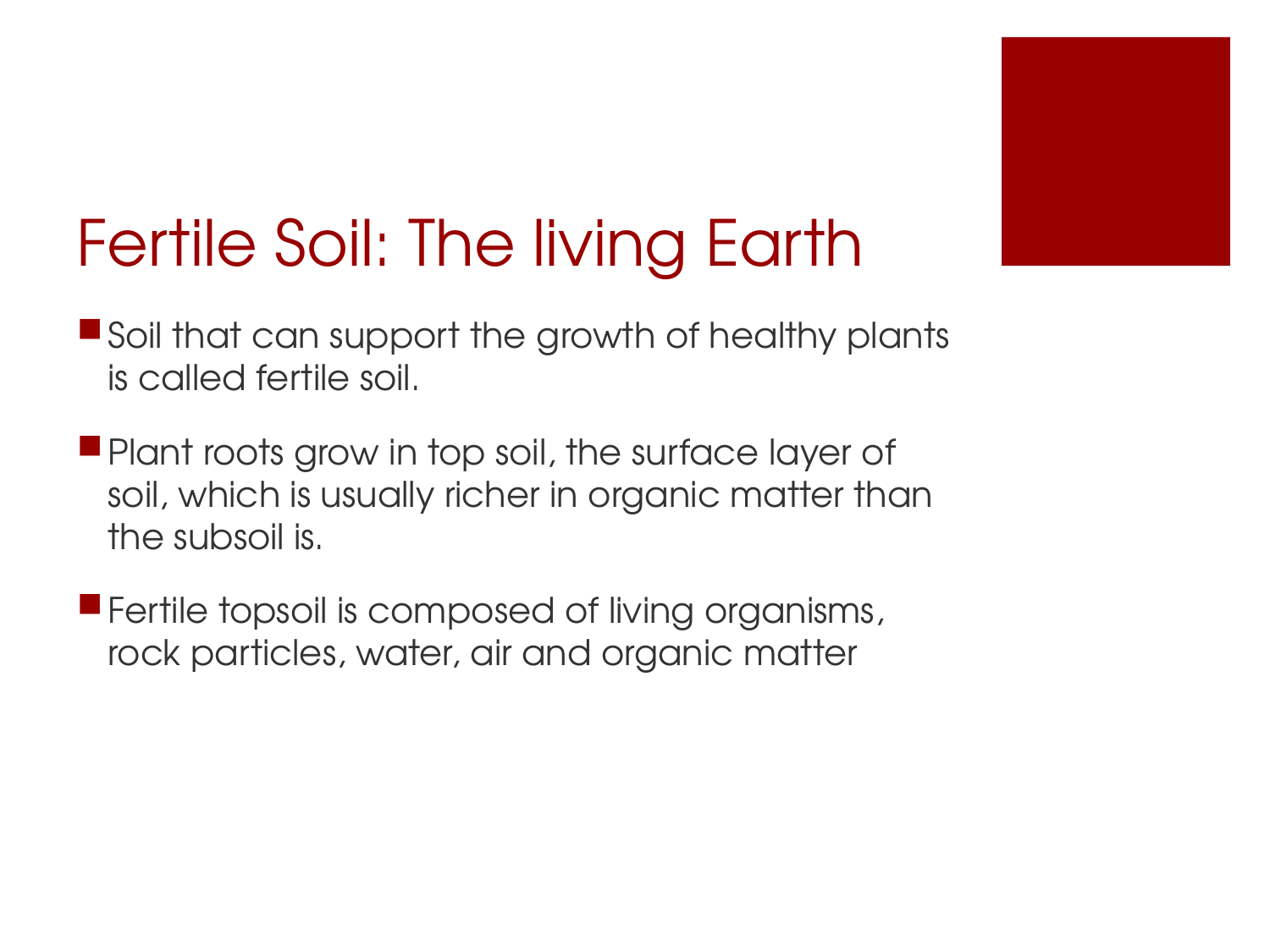

# Fertile Soil: The living Earth
Soil that can support the growth of healthy plants is called fertile soil.
Plant roots grow in top soil, the surface layer of soil, which is usually richer in organic matter than the subsoil is.
Fertile topsoil is composed of living organisms, rock particles, water, air and organic matter